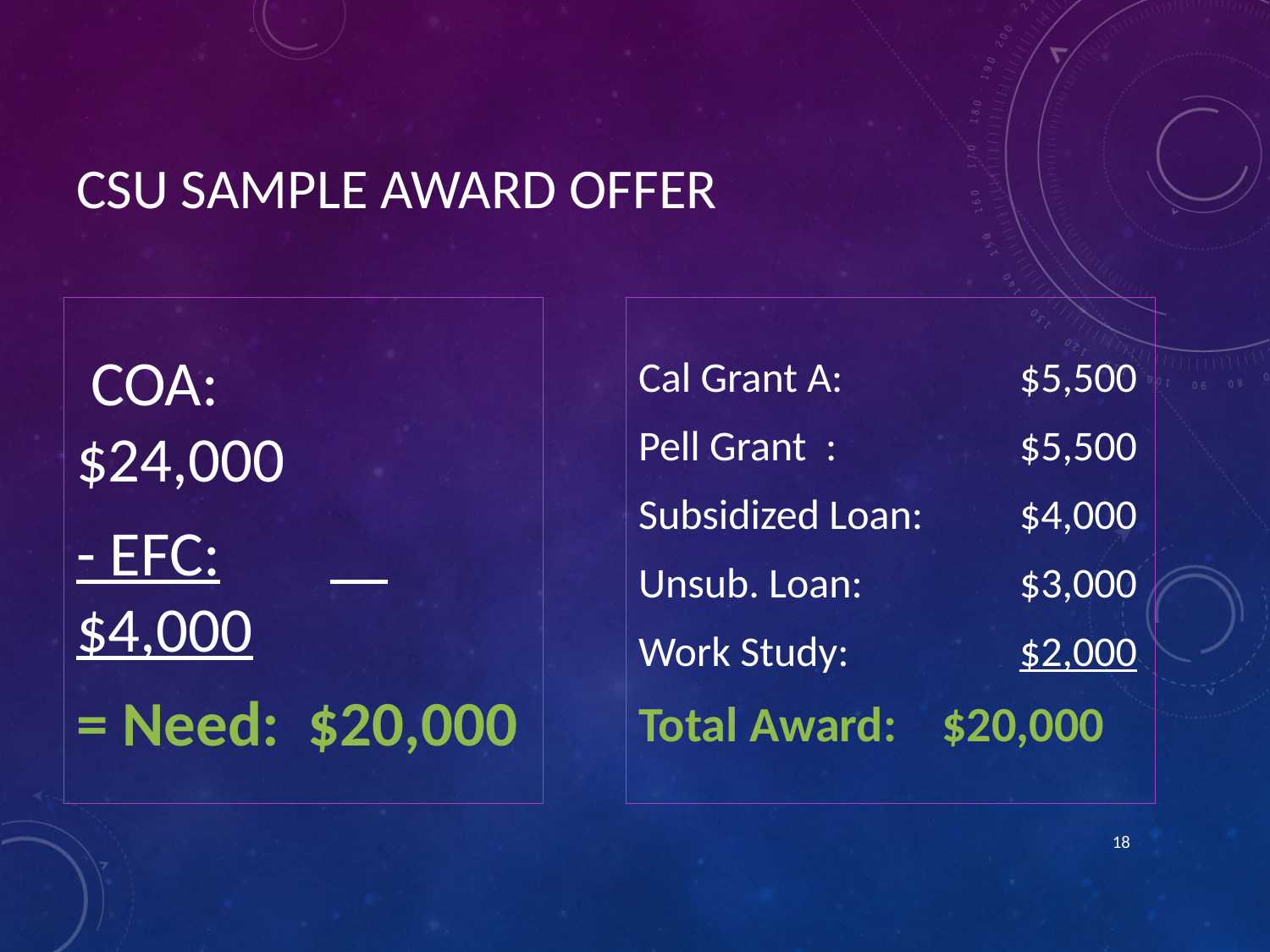

# CSU sample award offer
 COA: 	   $24,000
- EFC:	     $4,000
= Need:  $20,000
Cal Grant A: 		$5,500
Pell Grant  :	      	$5,500
Subsidized Loan:	$4,000
Unsub. Loan:		$3,000
Work Study: 		$2,000
Total Award:    $20,000
18